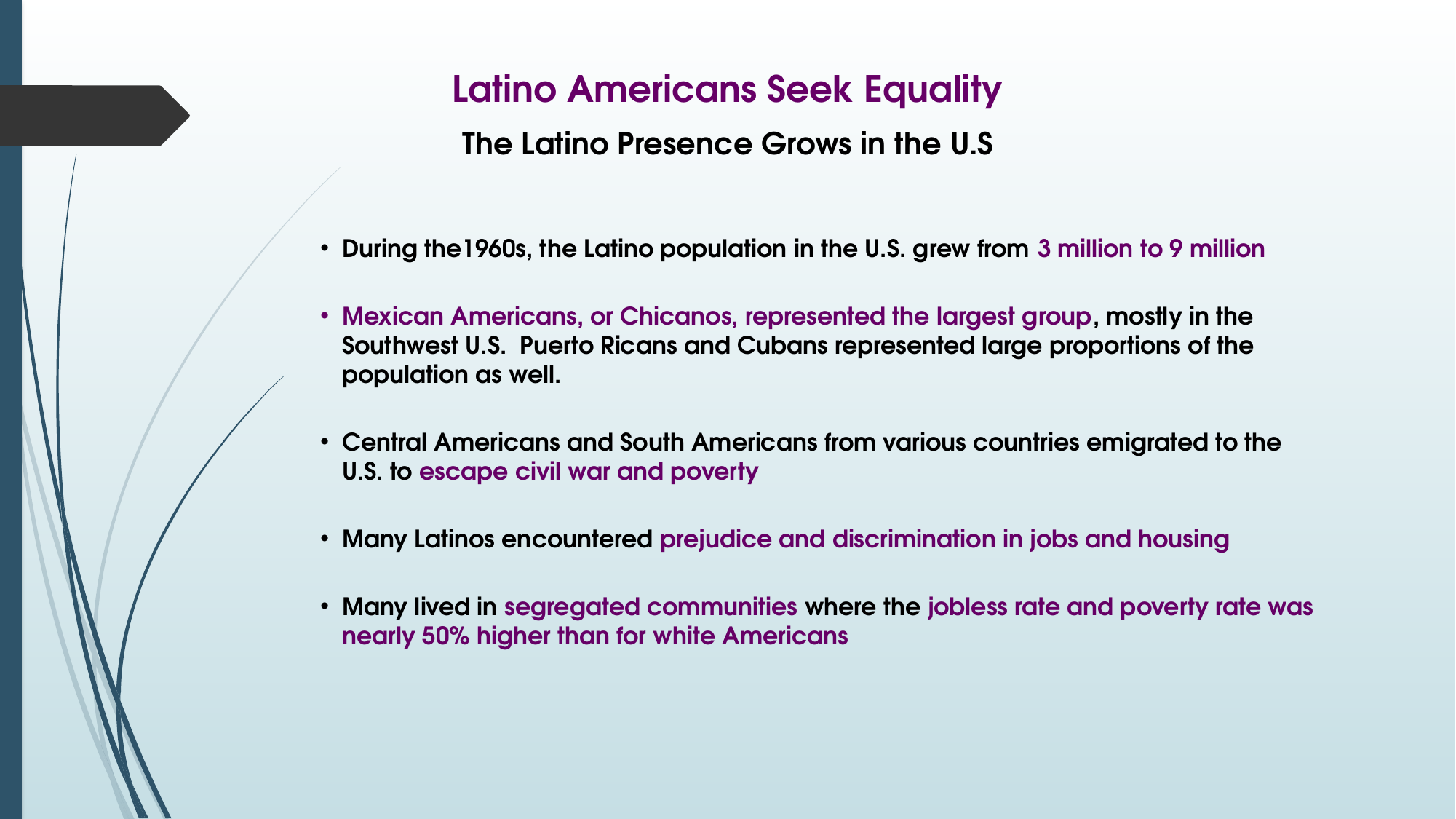

Latino Americans Seek Equality
The Latino Presence Grows in the U.S

During the1960s, the Latino population in the U.S. grew from 3 million to 9 million

Mexican Americans, or Chicanos, represented the largest group, mostly in the Southwest U.S.  Puerto Ricans and Cubans represented large proportions of the population as well.

Central Americans and South Americans from various countries emigrated to the U.S. to escape civil war and poverty

Many Latinos encountered prejudice and discrimination in jobs and housing

Many lived in segregated communities where the jobless rate and poverty rate was nearly 50% higher than for white Americans